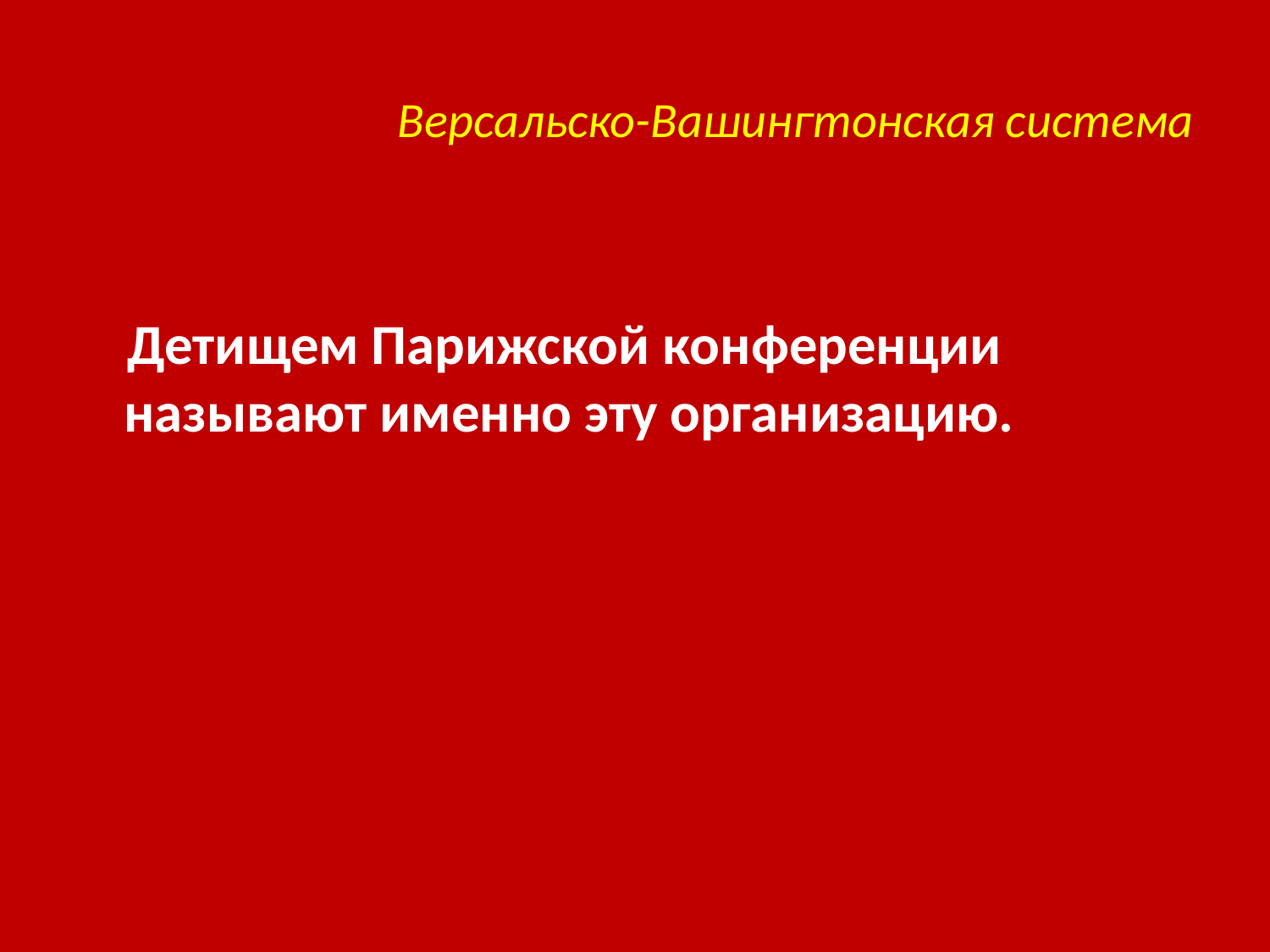

# Версальско-Вашингтонская система

    Детищем Парижской конференции называют именно эту организацию.